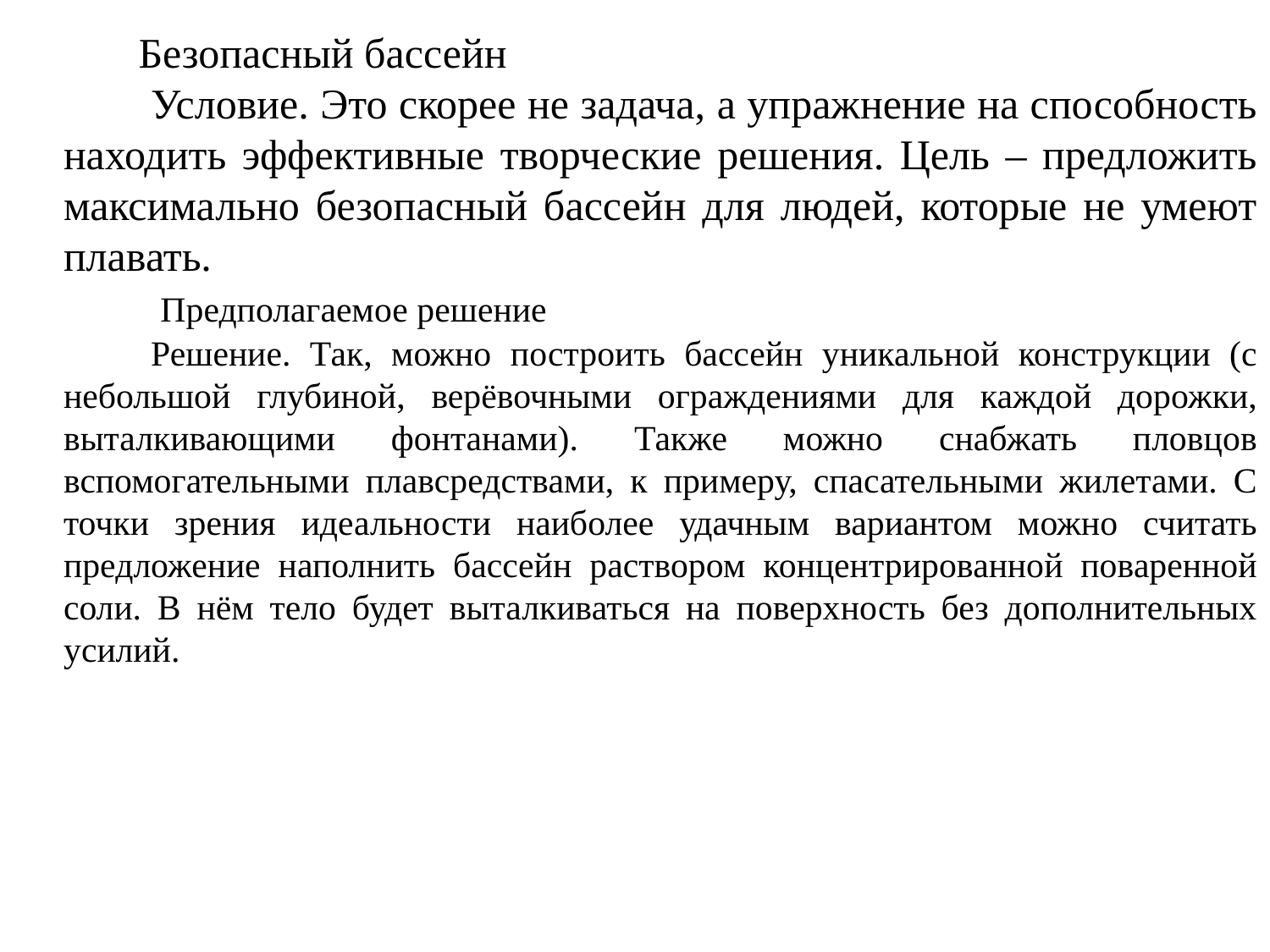

Безопасный бассейн
Условие. Это скорее не задача, а упражнение на способность находить эффективные творческие решения. Цель – предложить максимально безопасный бассейн для людей, которые не умеют плавать.
 Предполагаемое решение
Решение. Так, можно построить бассейн уникальной конструкции (с небольшой глубиной, верёвочными ограждениями для каждой дорожки, выталкивающими фонтанами). Также можно снабжать пловцов вспомогательными плавсредствами, к примеру, спасательными жилетами. С точки зрения идеальности наиболее удачным вариантом можно считать предложение наполнить бассейн раствором концентрированной поваренной соли. В нём тело будет выталкиваться на поверхность без дополнительных усилий.